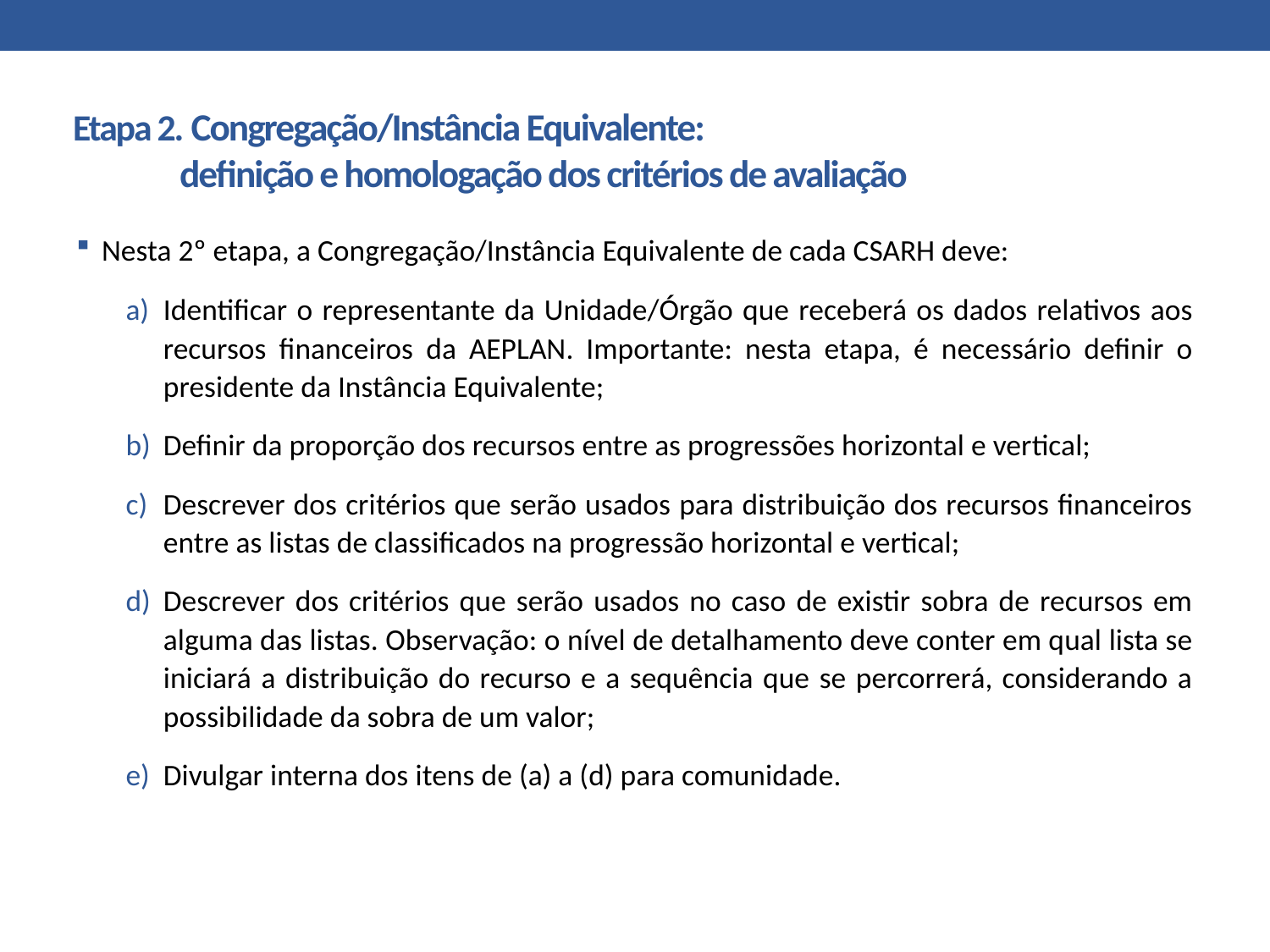

# Etapa 2. Congregação/Instância Equivalente: definição e homologação dos critérios de avaliação
Nesta 2º etapa, a Congregação/Instância Equivalente de cada CSARH deve:
Identificar o representante da Unidade/Órgão que receberá os dados relativos aos recursos financeiros da AEPLAN. Importante: nesta etapa, é necessário definir o presidente da Instância Equivalente;
Definir da proporção dos recursos entre as progressões horizontal e vertical;
Descrever dos critérios que serão usados para distribuição dos recursos financeiros entre as listas de classificados na progressão horizontal e vertical;
Descrever dos critérios que serão usados no caso de existir sobra de recursos em alguma das listas. Observação: o nível de detalhamento deve conter em qual lista se iniciará a distribuição do recurso e a sequência que se percorrerá, considerando a possibilidade da sobra de um valor;
Divulgar interna dos itens de (a) a (d) para comunidade.